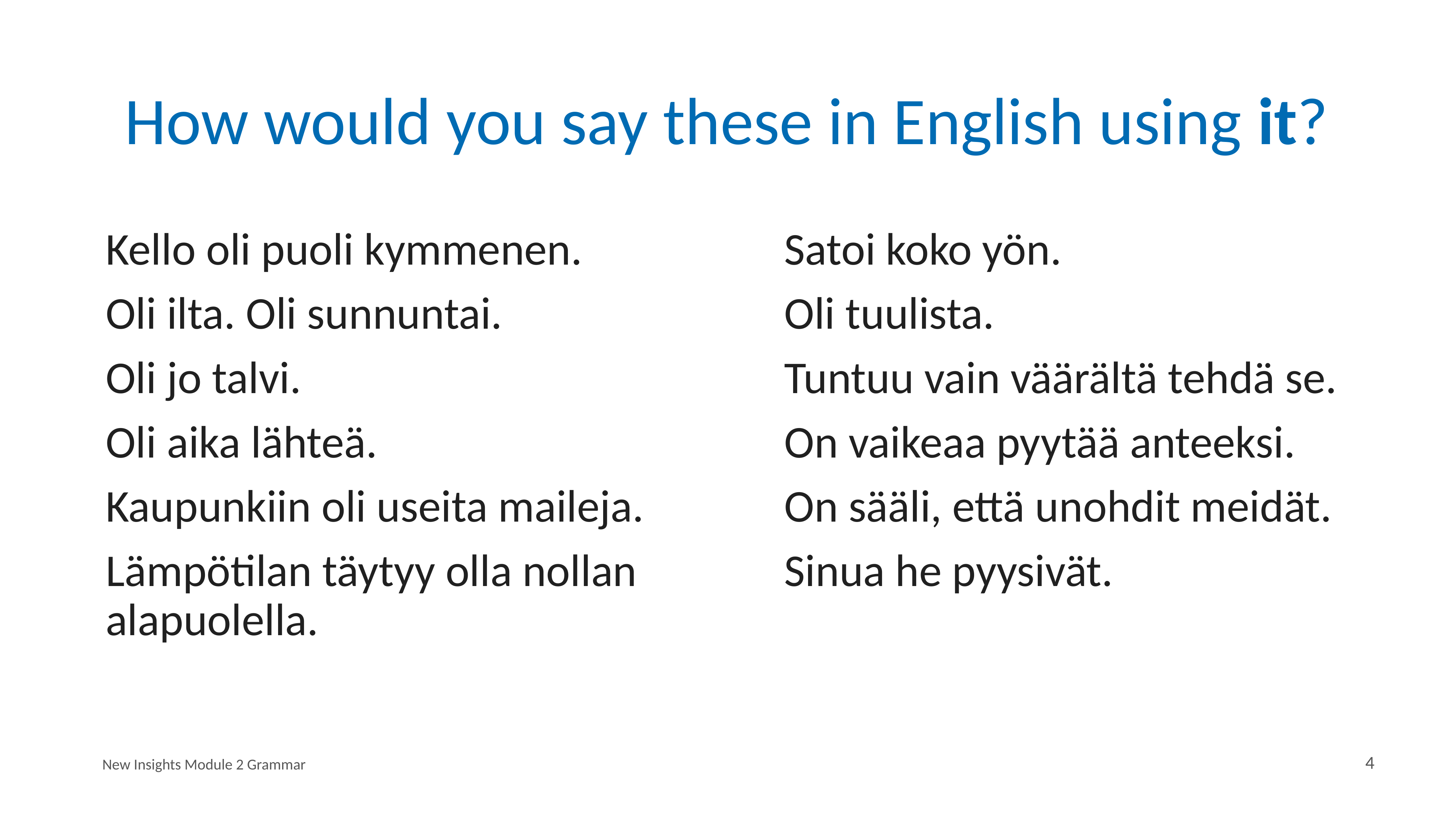

# How would you say these in English using it?
Kello oli puoli kymmenen.
Oli ilta. Oli sunnuntai.
Oli jo talvi.
Oli aika lähteä.
Kaupunkiin oli useita maileja.
Lämpötilan täytyy olla nollan alapuolella.

Satoi koko yön.
Oli tuulista.
Tuntuu vain väärältä tehdä se.
On vaikeaa pyytää anteeksi.
On sääli, että unohdit meidät.
Sinua he pyysivät.

New Insights Module 2 Grammar
4